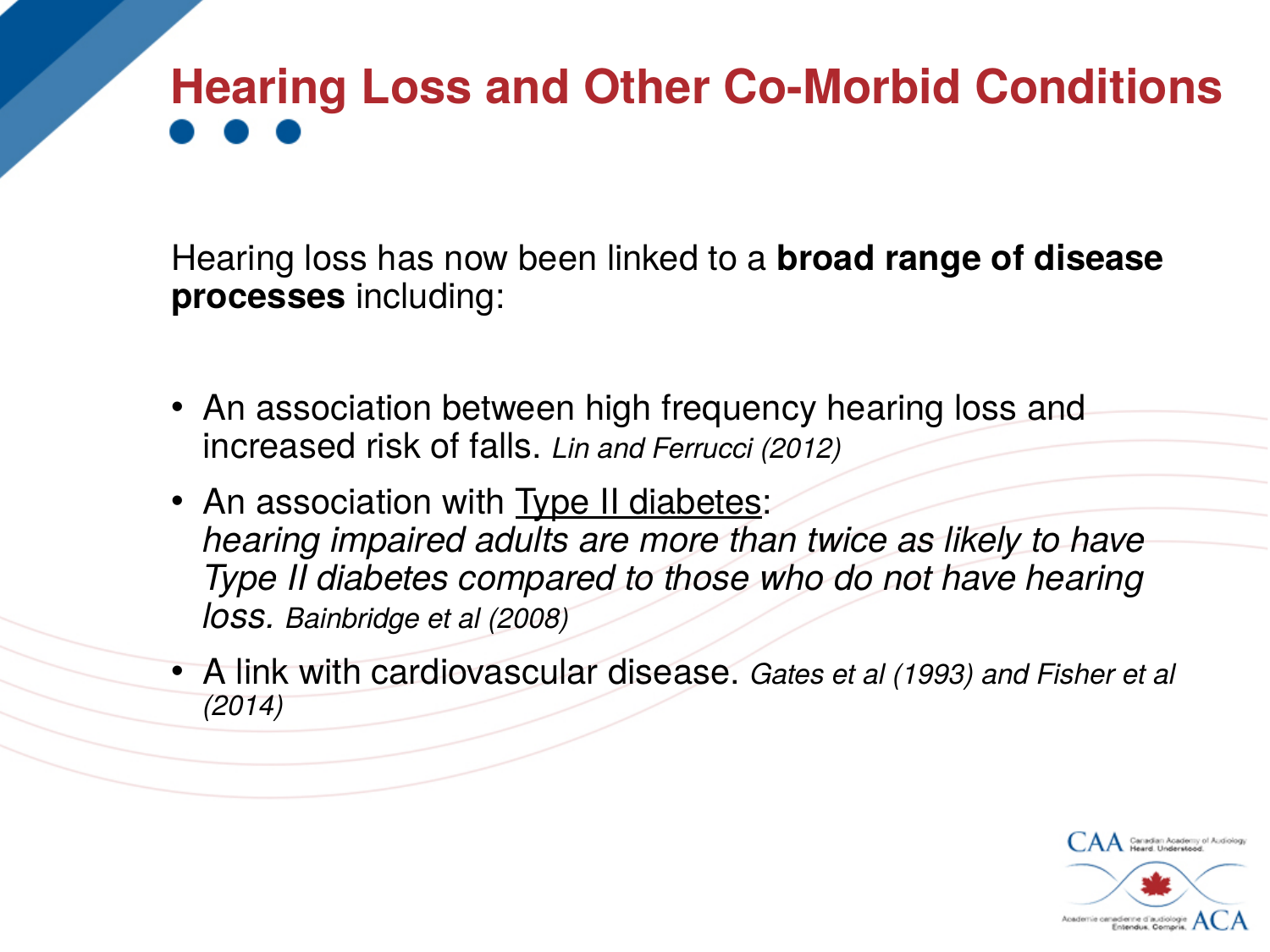

Hearing Loss and Other Co-Morbid Conditions
Hearing loss has now been linked to a broad range of disease processes including:

An association between high frequency hearing loss and increased risk of falls. Lin and Ferrucci (2012)
An association with Type II diabetes:
hearing impaired adults are more than twice as likely to have Type II diabetes compared to those who do not have hearing loss. Bainbridge et al (2008)
A link with cardiovascular disease. Gates et al (1993) and Fisher et al  (2014)